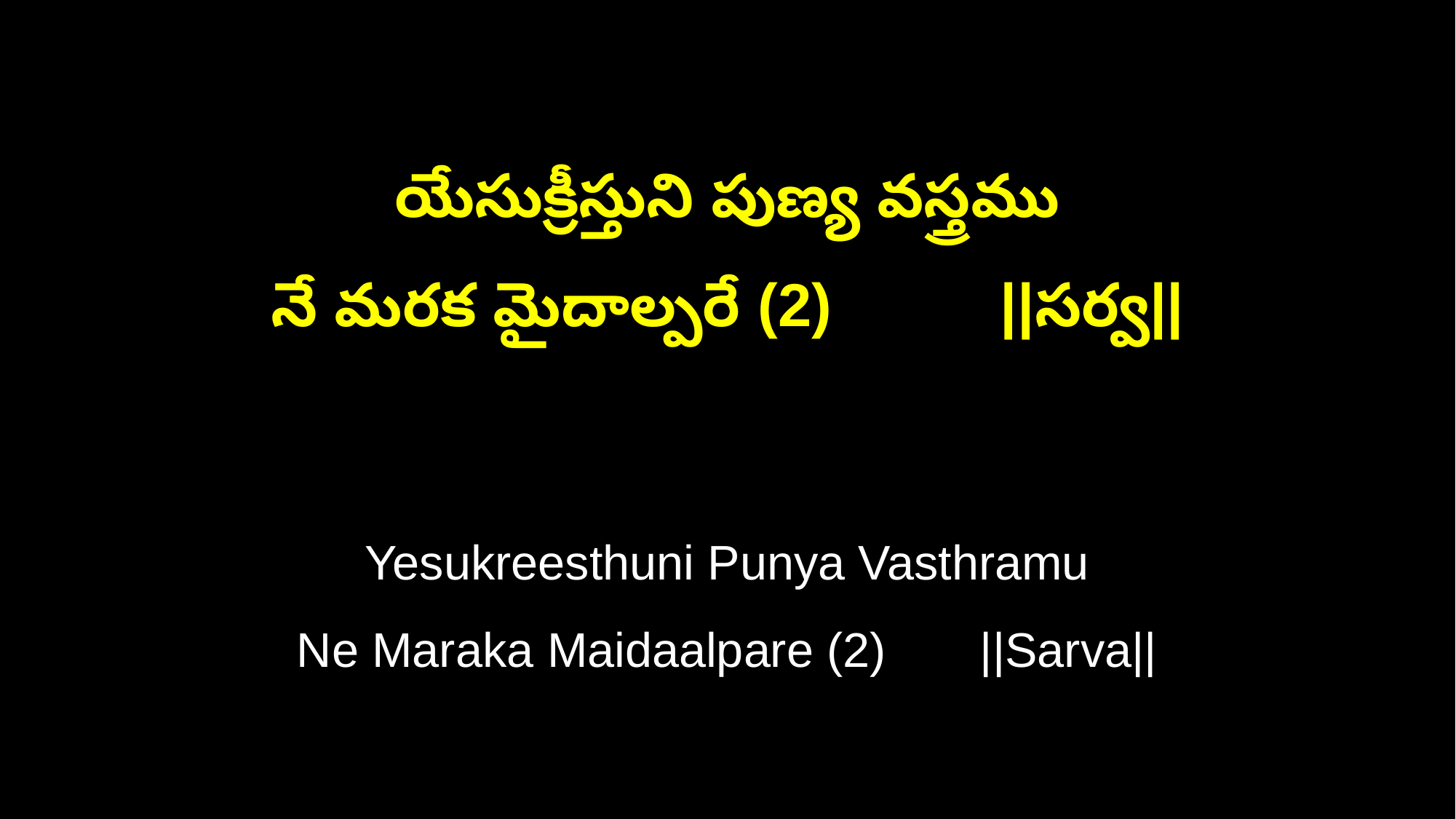

యేసుక్రీస్తుని పుణ్య వస్త్రము
నే మరక మైదాల్పరే (2)          ||సర్వ||
Yesukreesthuni Punya Vasthramu
Ne Maraka Maidaalpare (2)       ||Sarva||